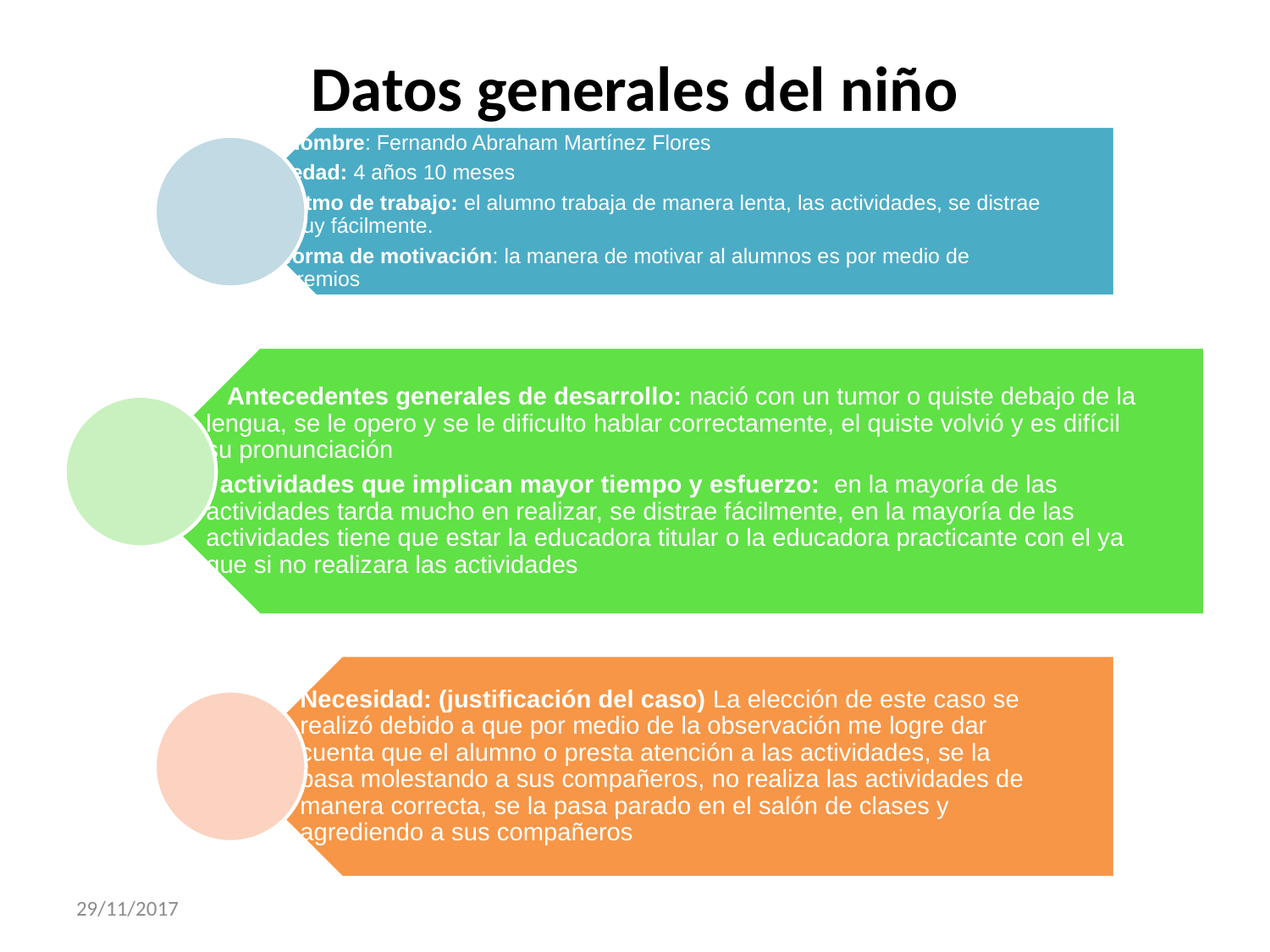

# Datos generales del niño
Nombre: Fernando Abraham Martínez Flores
 edad: 4 años 10 meses
 ritmo de trabajo: el alumno trabaja de manera lenta, las actividades, se distrae muy fácilmente.
forma de motivación: la manera de motivar al alumnos es por medio de premios
   Antecedentes generales de desarrollo: nació con un tumor o quiste debajo de la lengua, se le opero y se le dificulto hablar correctamente, el quiste volvió y es difícil su pronunciación
  actividades que implican mayor tiempo y esfuerzo:  en la mayoría de las actividades tarda mucho en realizar, se distrae fácilmente, en la mayoría de las actividades tiene que estar la educadora titular o la educadora practicante con el ya que si no realizara las actividades
Necesidad: (justificación del caso) La elección de este caso se realizó debido a que por medio de la observación me logre dar cuenta que el alumno o presta atención a las actividades, se la pasa molestando a sus compañeros, no realiza las actividades de manera correcta, se la pasa parado en el salón de clases y agrediendo a sus compañeros
29/11/2017